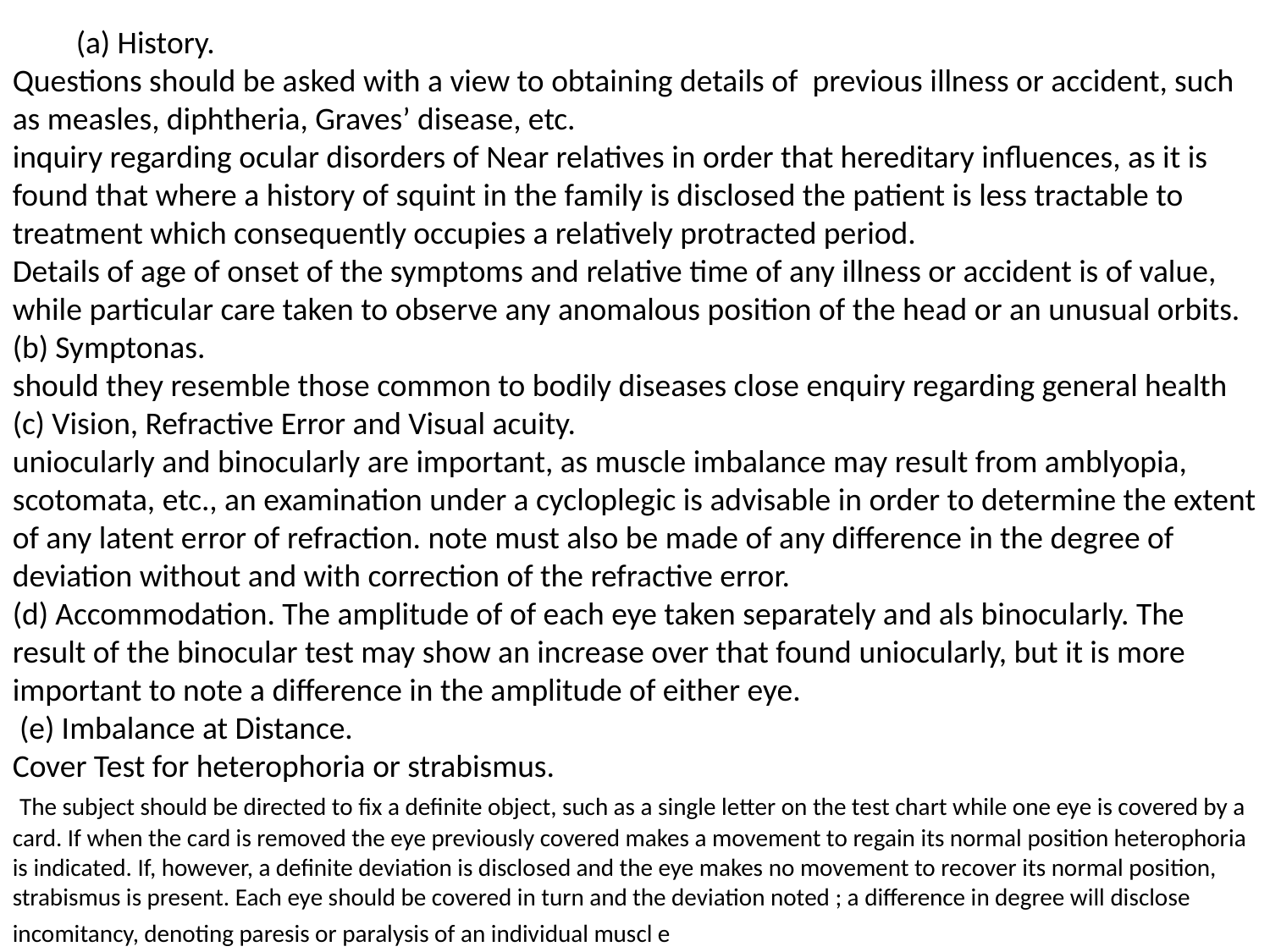

(a) History.
Questions should be asked with a view to obtaining details of  previous illness or accident, such as measles, diphtheria, Graves’ disease, etc.
inquiry regarding ocular disorders of Near relatives in order that hereditary influences, as it is found that where a history of squint in the family is disclosed the patient is less tractable to treatment which consequently occupies a relatively protracted period.
Details of age of onset of the symptoms and relative time of any illness or accident is of value,
while particular care taken to observe any anomalous position of the head or an unusual orbits.
(b) Symptonas.
should they resemble those common to bodily diseases close enquiry regarding general health
(c) Vision, Refractive Error and Visual acuity.
uniocularly and binocularly are important, as muscle imbalance may result from amblyopia, scotomata, etc., an examination under a cycloplegic is advisable in order to determine the extent of any latent error of refraction. note must also be made of any difference in the degree of deviation without and with correction of the refractive error.
(d) Accommodation. The amplitude of of each eye taken separately and als binocularly. The result of the binocular test may show an increase over that found uniocularly, but it is more important to note a difference in the amplitude of either eye.
 (e) Imbalance at Distance.
Cover Test for heterophoria or strabismus.
 The subject should be directed to fix a definite object, such as a single letter on the test chart while one eye is covered by a card. If when the card is removed the eye previously covered makes a movement to regain its normal position heterophoria is indicated. If, however, a definite deviation is disclosed and the eye makes no movement to recover its normal position, strabismus is present. Each eye should be covered in turn and the deviation noted ; a difference in degree will disclose incomitancy, denoting paresis or paralysis of an individual muscl e